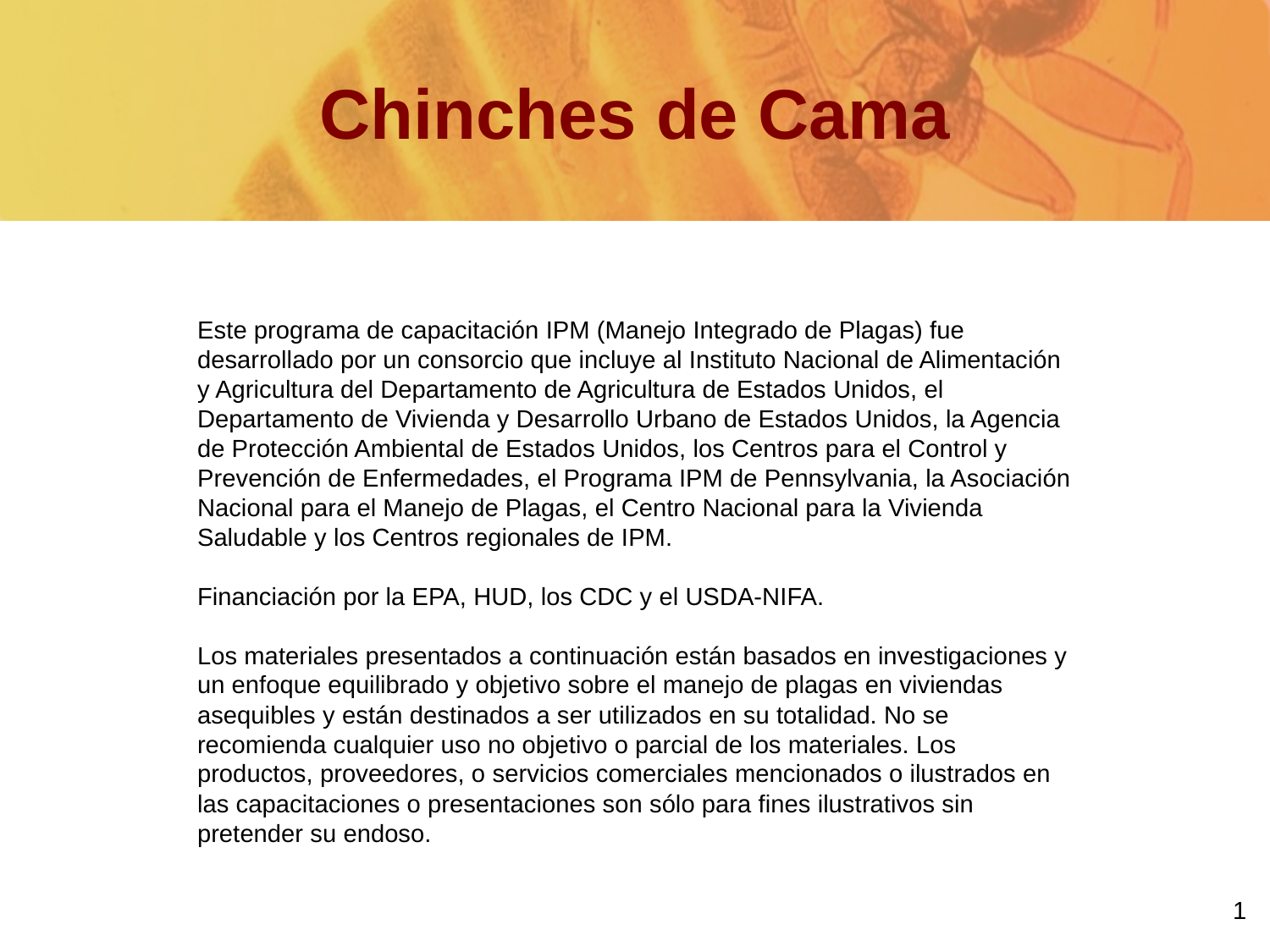

# Chinches de Cama
Este programa de capacitación IPM (Manejo Integrado de Plagas) fue desarrollado por un consorcio que incluye al Instituto Nacional de Alimentación y Agricultura del Departamento de Agricultura de Estados Unidos, el Departamento de Vivienda y Desarrollo Urbano de Estados Unidos, la Agencia de Protección Ambiental de Estados Unidos, los Centros para el Control y Prevención de Enfermedades, el Programa IPM de Pennsylvania, la Asociación Nacional para el Manejo de Plagas, el Centro Nacional para la Vivienda Saludable y los Centros regionales de IPM.

Financiación por la EPA, HUD, los CDC y el USDA-NIFA.

Los materiales presentados a continuación están basados en investigaciones y un enfoque equilibrado y objetivo sobre el manejo de plagas en viviendas asequibles y están destinados a ser utilizados en su totalidad. No se recomienda cualquier uso no objetivo o parcial de los materiales. Los productos, proveedores, o servicios comerciales mencionados o ilustrados en las capacitaciones o presentaciones son sólo para fines ilustrativos sin pretender su endoso.
1